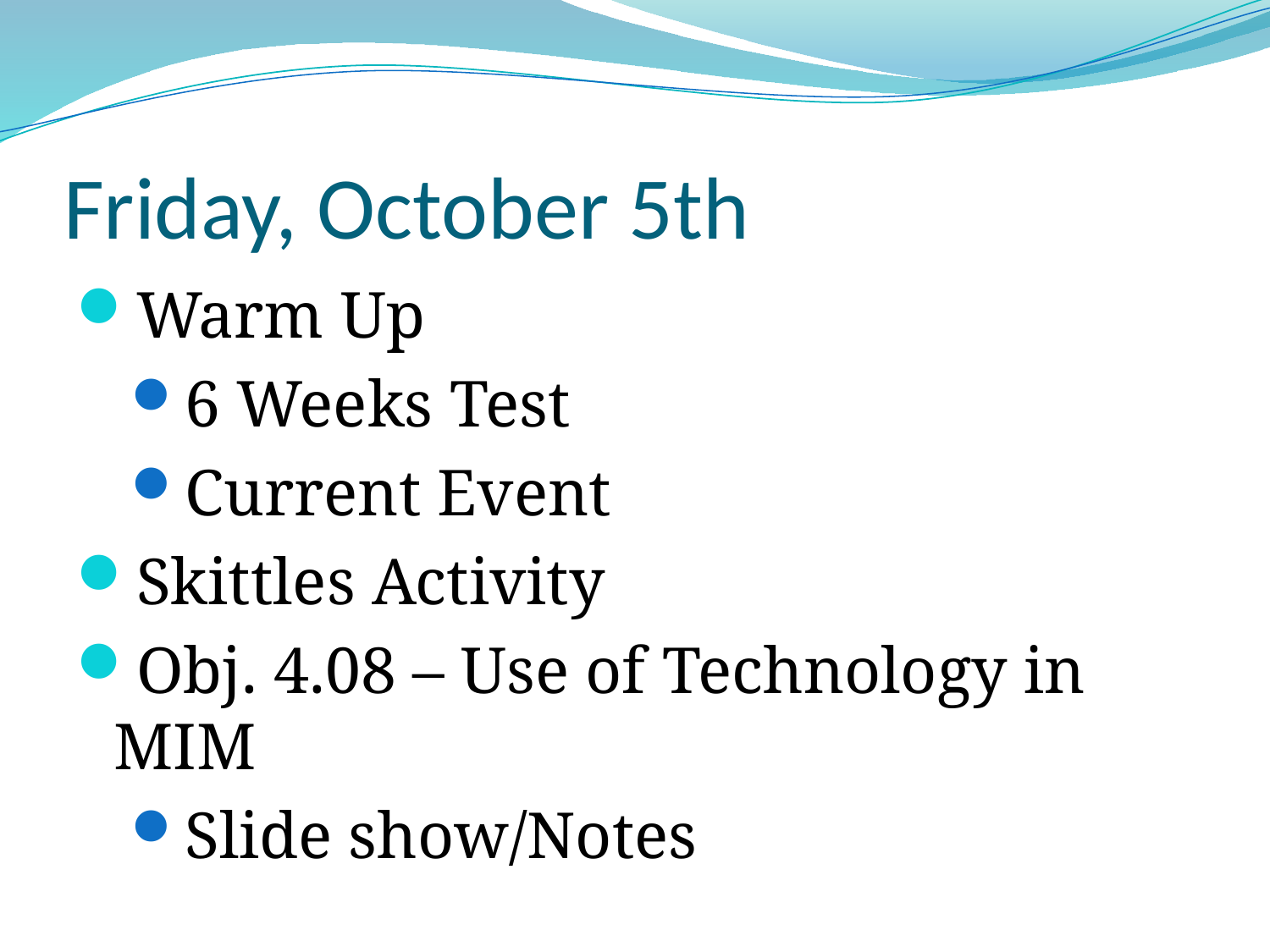

# Friday, October 5th
Warm Up
6 Weeks Test
Current Event
Skittles Activity
Obj. 4.08 – Use of Technology in MIM
Slide show/Notes